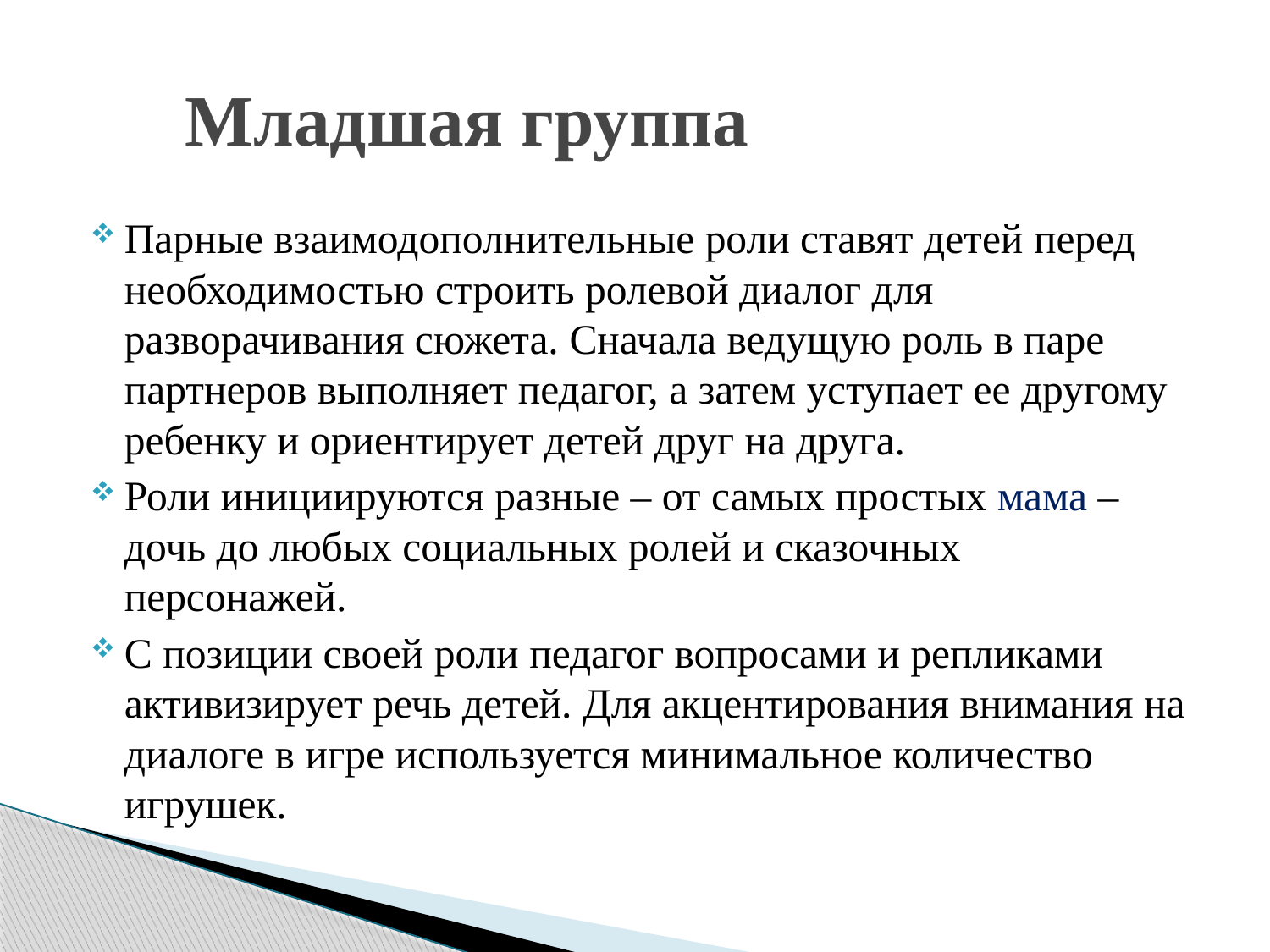

# Младшая группа
Парные взаимодополнительные роли ставят детей перед необходимостью строить ролевой диалог для разворачивания сюжета. Сначала ведущую роль в паре партнеров выполняет педагог, а затем уступает ее другому ребенку и ориентирует детей друг на друга.
Роли инициируются разные – от самых простых мама – дочь до любых социальных ролей и сказочных персонажей.
С позиции своей роли педагог вопросами и репликами активизирует речь детей. Для акцентирования внимания на диалоге в игре используется минимальное количество игрушек.